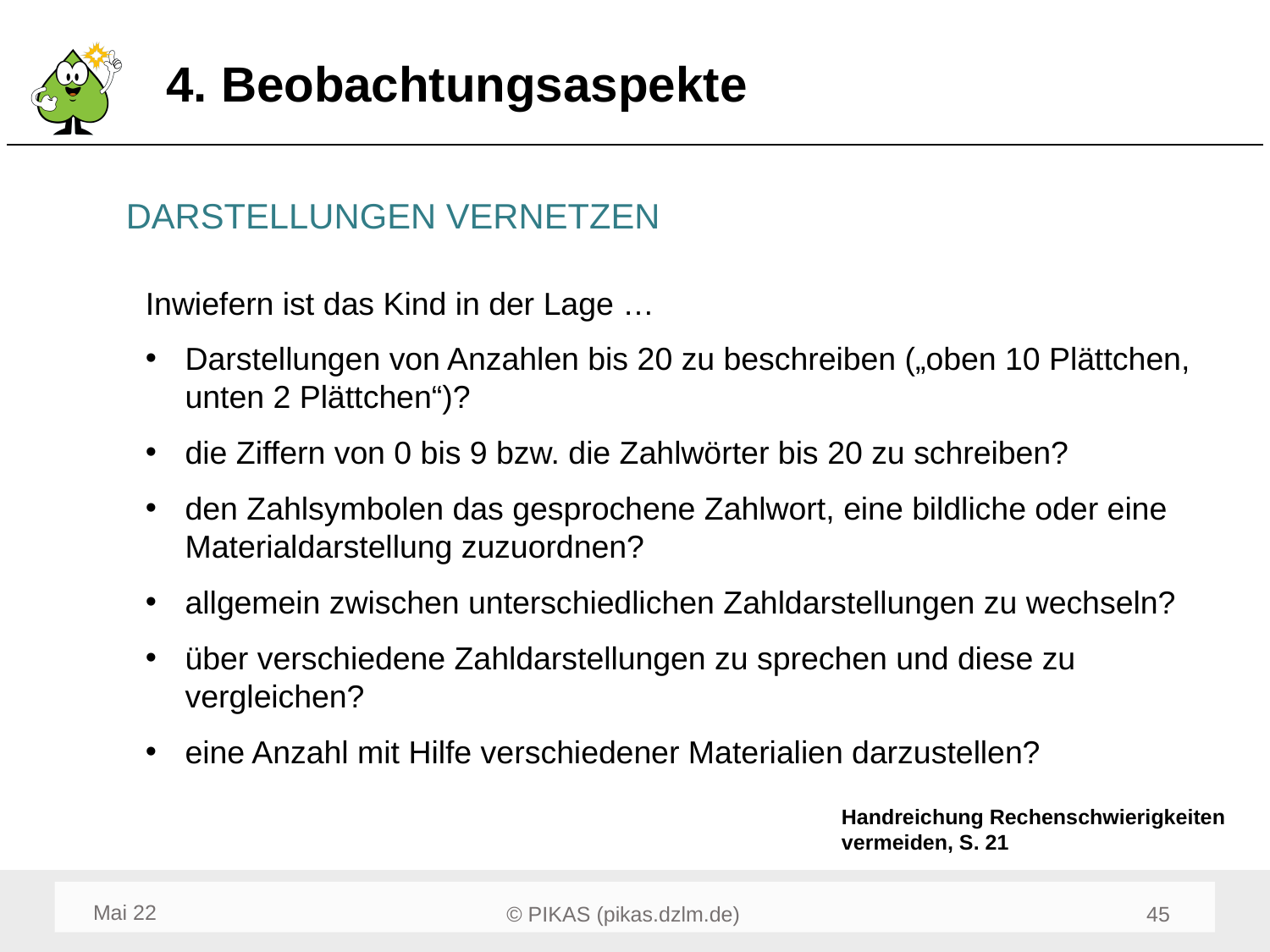

# 4. Beobachtungsaspekte
DARSTELLUNGEN VERNETZEN
Inwiefern ist das Kind in der Lage …
Darstellungen von Anzahlen bis 20 zu beschreiben („oben 10 Plättchen, unten 2 Plättchen“)?
die Ziffern von 0 bis 9 bzw. die Zahlwörter bis 20 zu schreiben?
den Zahlsymbolen das gesprochene Zahlwort, eine bildliche oder eine Materialdarstellung zuzuordnen?
allgemein zwischen unterschiedlichen Zahldarstellungen zu wechseln?
über verschiedene Zahldarstellungen zu sprechen und diese zu vergleichen?
eine Anzahl mit Hilfe verschiedener Materialien darzustellen?

Handreichung Rechenschwierigkeiten vermeiden, S. 21
Mai 22
45